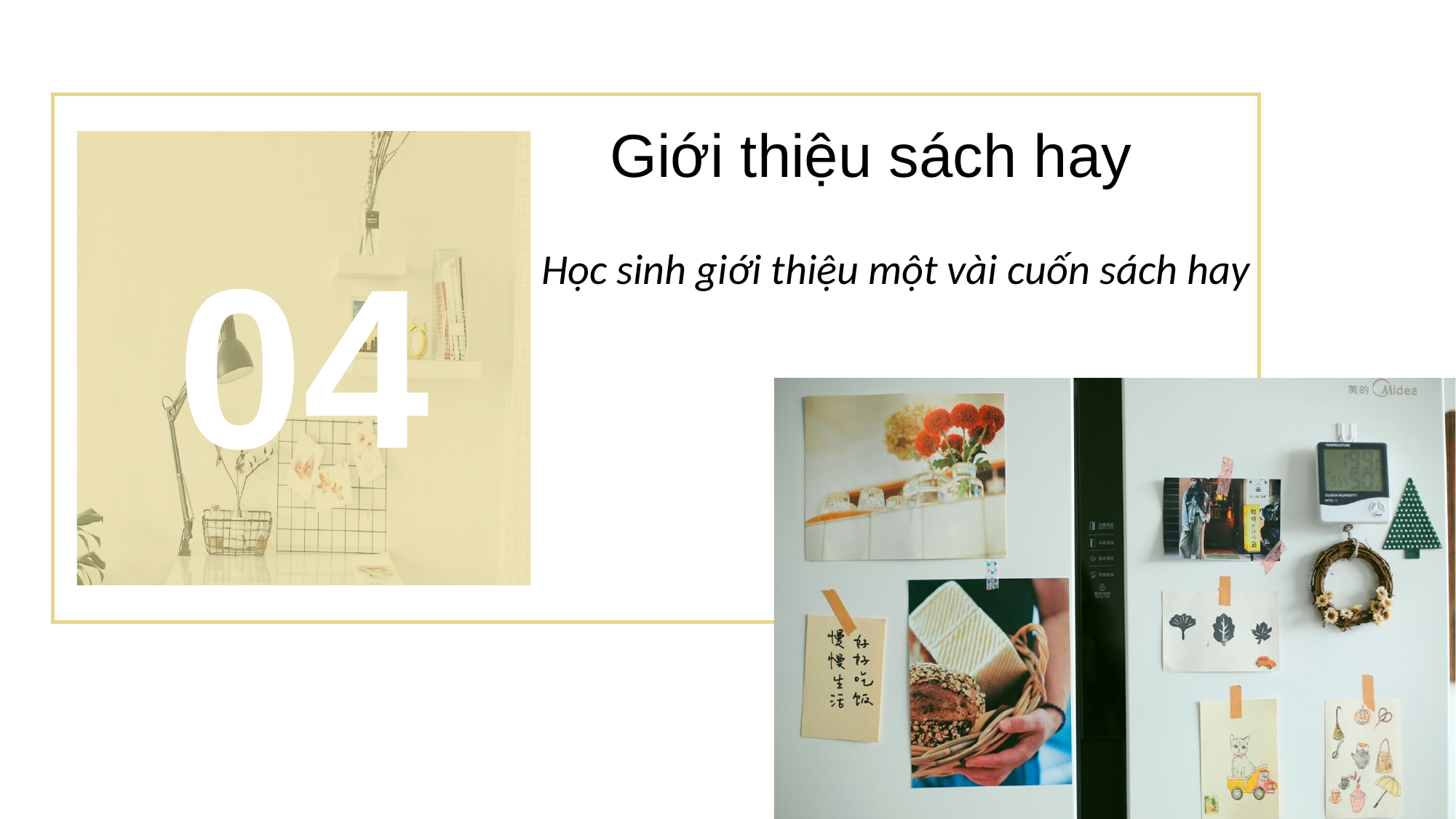

Giới thiệu sách hay

04
Học sinh giới thiệu một vài cuốn sách hay